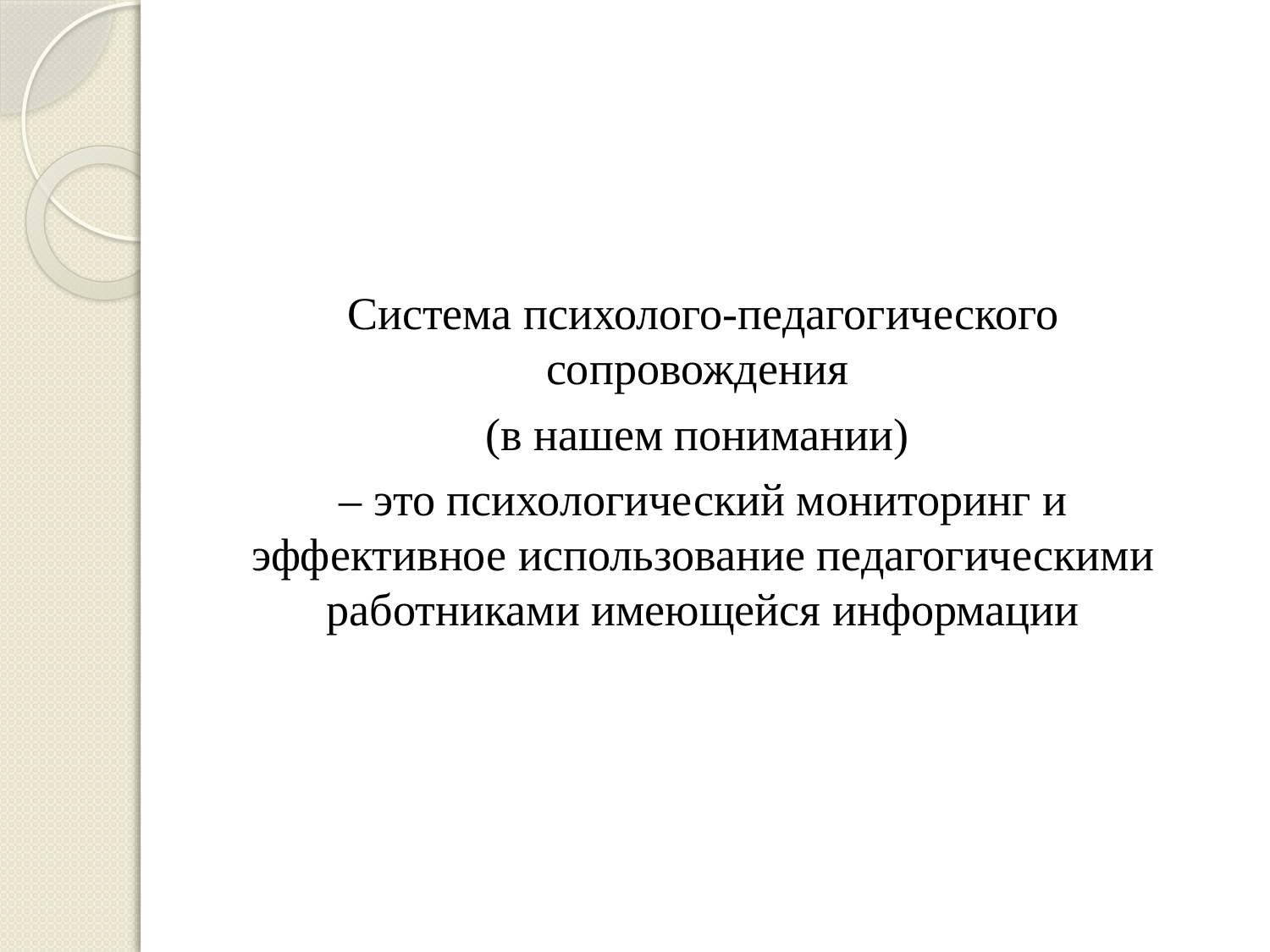

Система психолого-педагогического сопровождения
	(в нашем понимании)
	– это психологический мониторинг и эффективное использование педагогическими работниками имеющейся информации